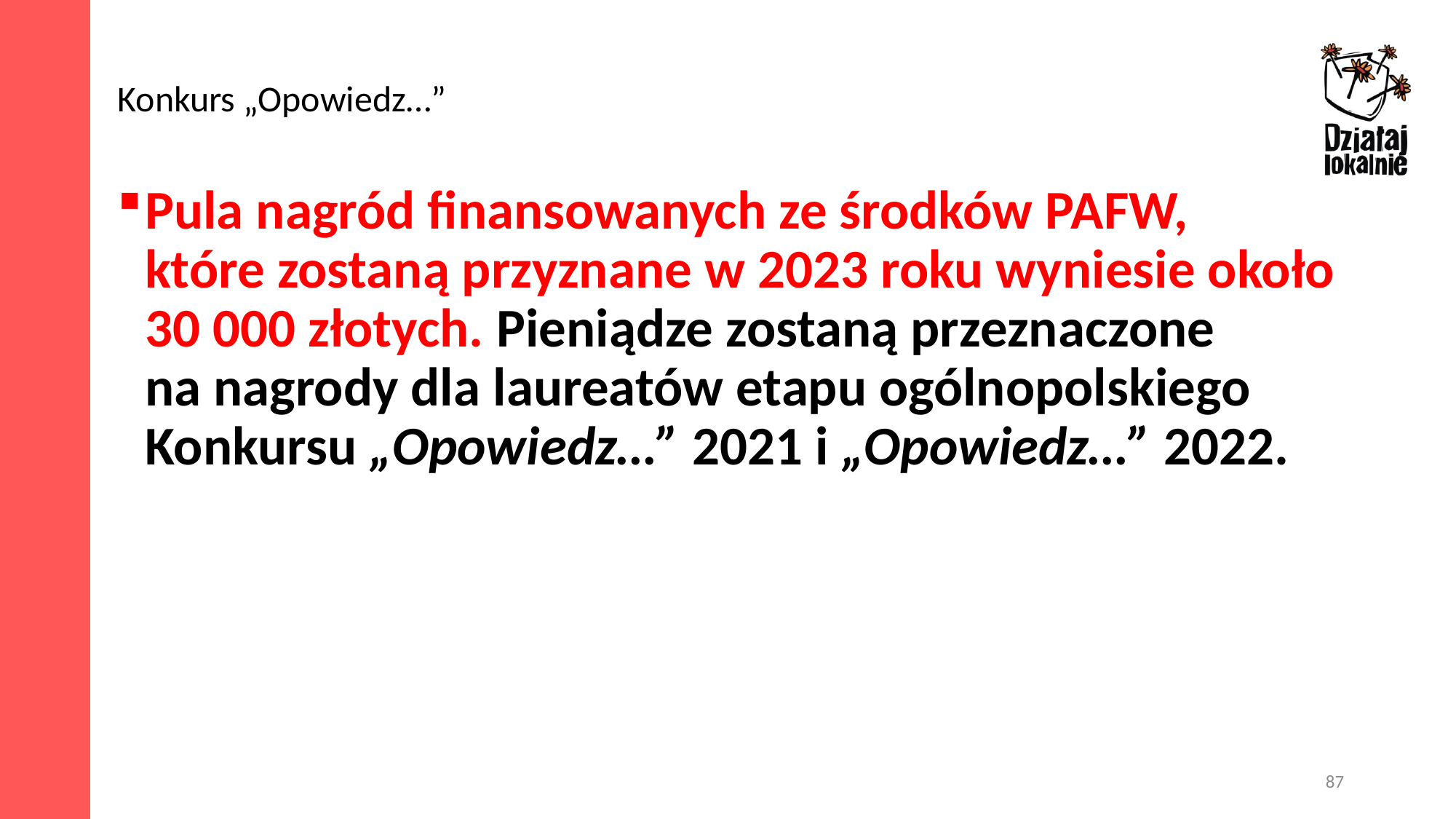

Konkurs „Opowiedz…”
Pula nagród finansowanych ze środków PAFW, które zostaną przyznane w 2023 roku wyniesie około 30 000 złotych. Pieniądze zostaną przeznaczone na nagrody dla laureatów etapu ogólnopolskiego Konkursu „Opowiedz…” 2021 i „Opowiedz…” 2022.
87